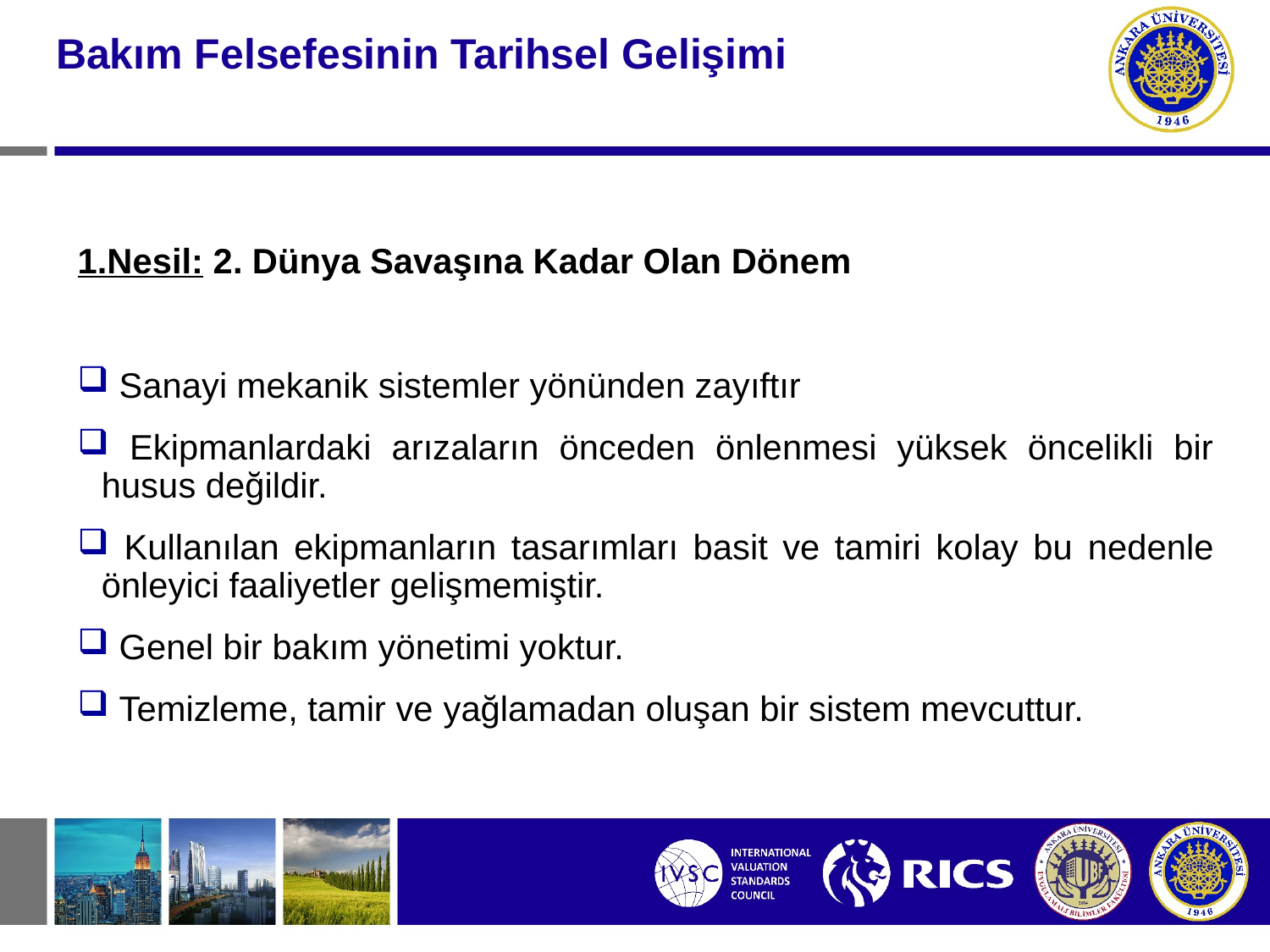

#
Bakım Felsefesinin Tarihsel Gelişimi

1.Nesil: 2. Dünya Savaşına Kadar Olan Dönem

 Sanayi mekanik sistemler yönünden zayıftır
 Ekipmanlardaki arızaların önceden önlenmesi yüksek öncelikli bir husus değildir.
 Kullanılan ekipmanların tasarımları basit ve tamiri kolay bu nedenle önleyici faaliyetler gelişmemiştir.
 Genel bir bakım yönetimi yoktur.
 Temizleme, tamir ve yağlamadan oluşan bir sistem mevcuttur.